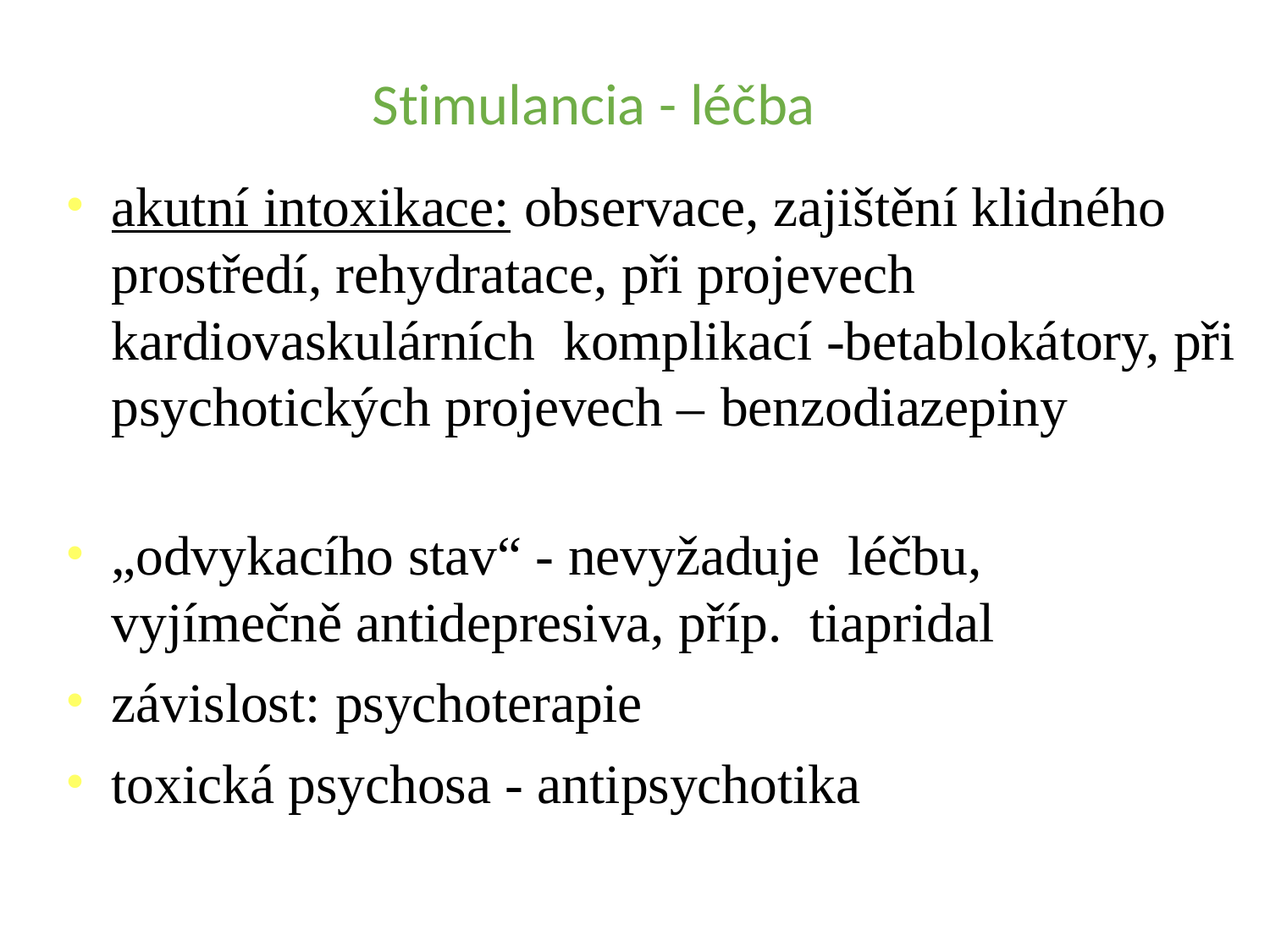

# Stimulancia - léčba
akutní intoxikace: observace, zajištění klidného prostředí, rehydratace, při projevech kardiovaskulárních  komplikací -betablokátory, při psychotických projevech – benzodiazepiny

„odvykacího stav“ - nevyžaduje  léčbu, vyjímečně antidepresiva, příp.  tiapridal
závislost: psychoterapie
toxická psychosa - antipsychotika